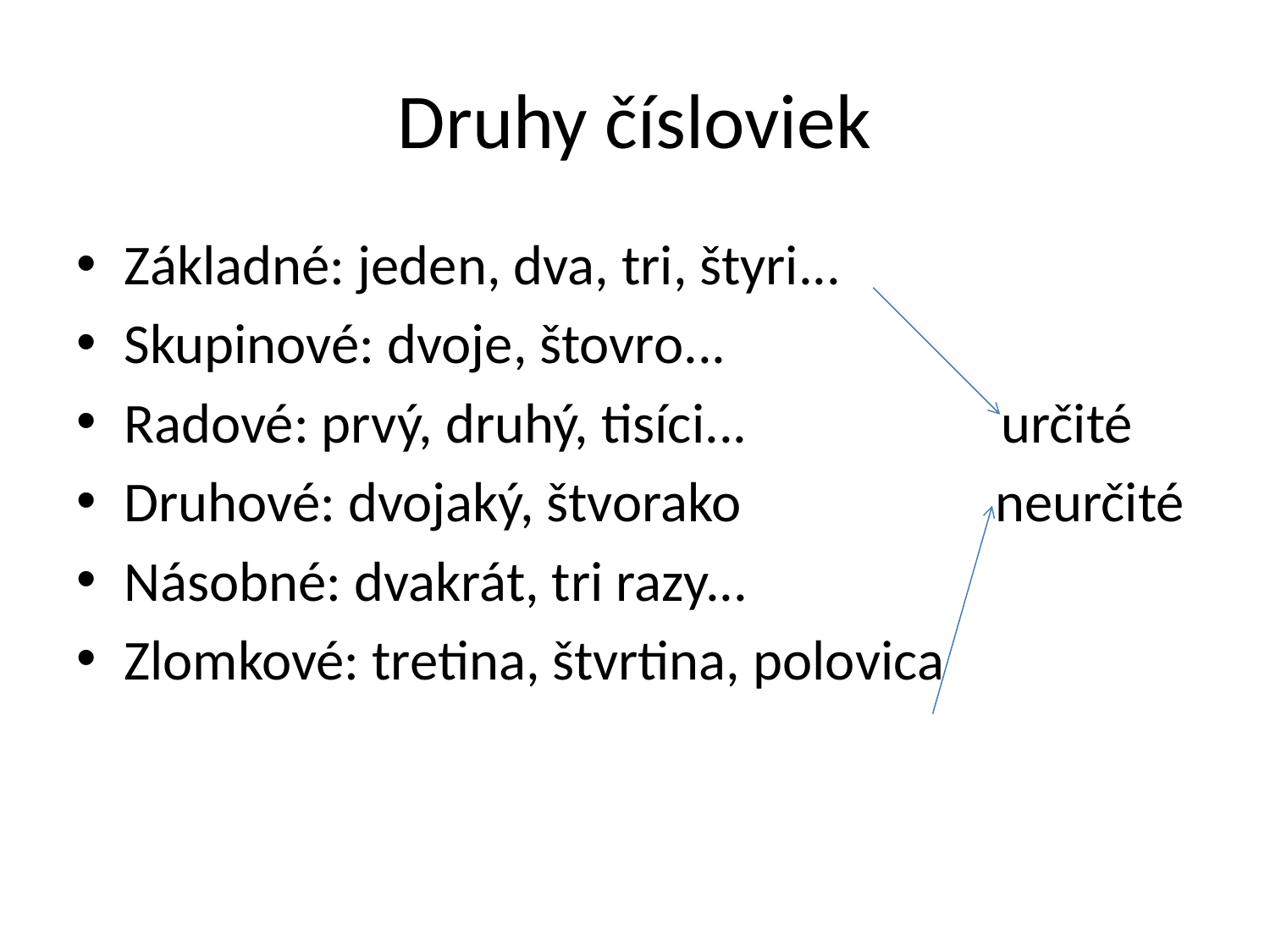

# Druhy čísloviek
Základné: jeden, dva, tri, štyri...
Skupinové: dvoje, štovro...
Radové: prvý, druhý, tisíci...                    určité
Druhové: dvojaký, štvorako                    neurčité
Násobné: dvakrát, tri razy...
Zlomkové: tretina, štvrtina, polovica